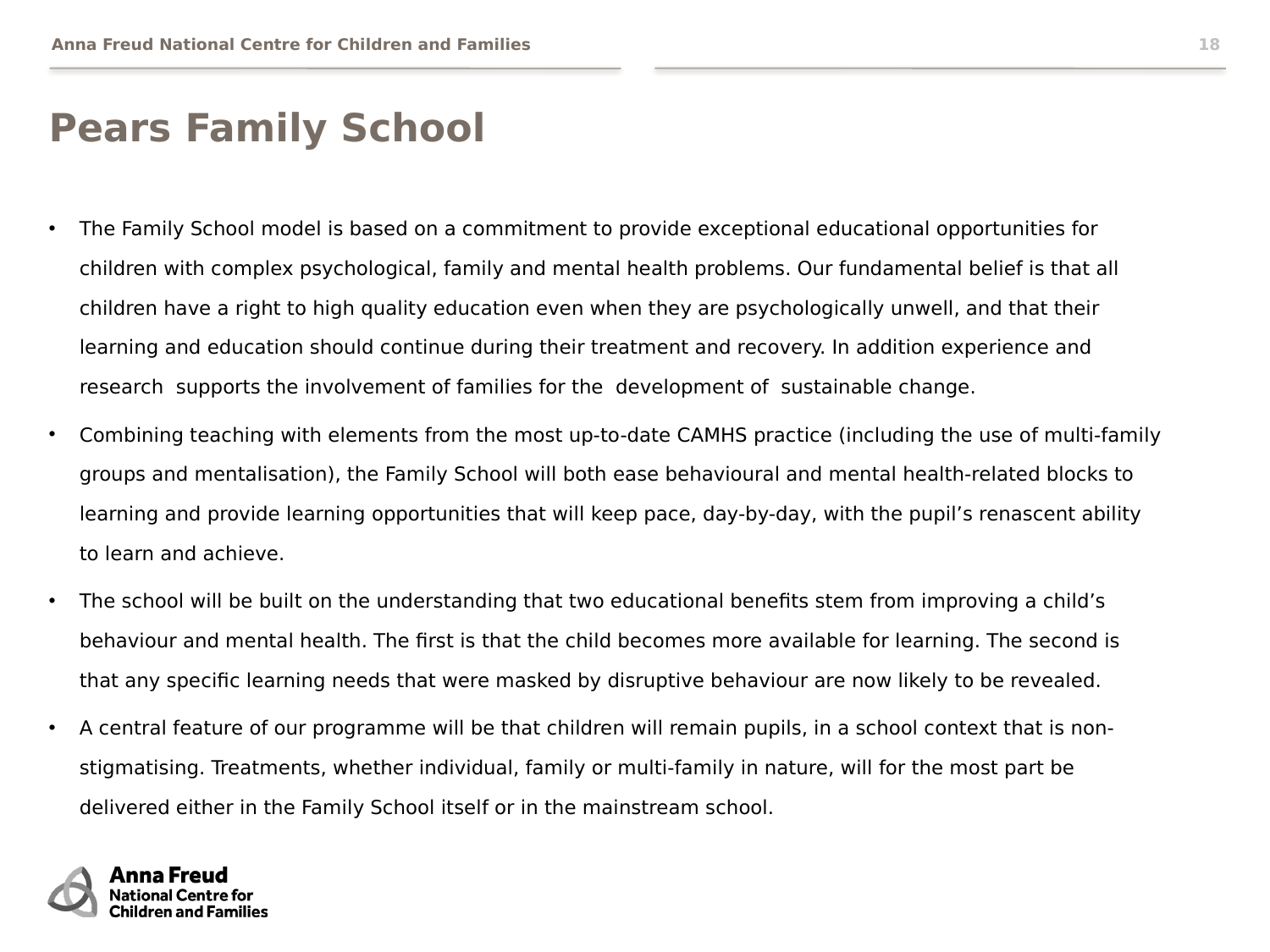

18
# Pears Family School
The Family School model is based on a commitment to provide exceptional educational opportunities for children with complex psychological, family and mental health problems. Our fundamental belief is that all children have a right to high quality education even when they are psychologically unwell, and that their learning and education should continue during their treatment and recovery. In addition experience and research  supports the involvement of families for the  development of  sustainable change.
Combining teaching with elements from the most up-to-date CAMHS practice (including the use of multi-family groups and mentalisation), the Family School will both ease behavioural and mental health-related blocks to learning and provide learning opportunities that will keep pace, day-by-day, with the pupil’s renascent ability to learn and achieve.
The school will be built on the understanding that two educational benefits stem from improving a child’s behaviour and mental health. The first is that the child becomes more available for learning. The second is that any specific learning needs that were masked by disruptive behaviour are now likely to be revealed.
A central feature of our programme will be that children will remain pupils, in a school context that is non-stigmatising. Treatments, whether individual, family or multi-family in nature, will for the most part be delivered either in the Family School itself or in the mainstream school.